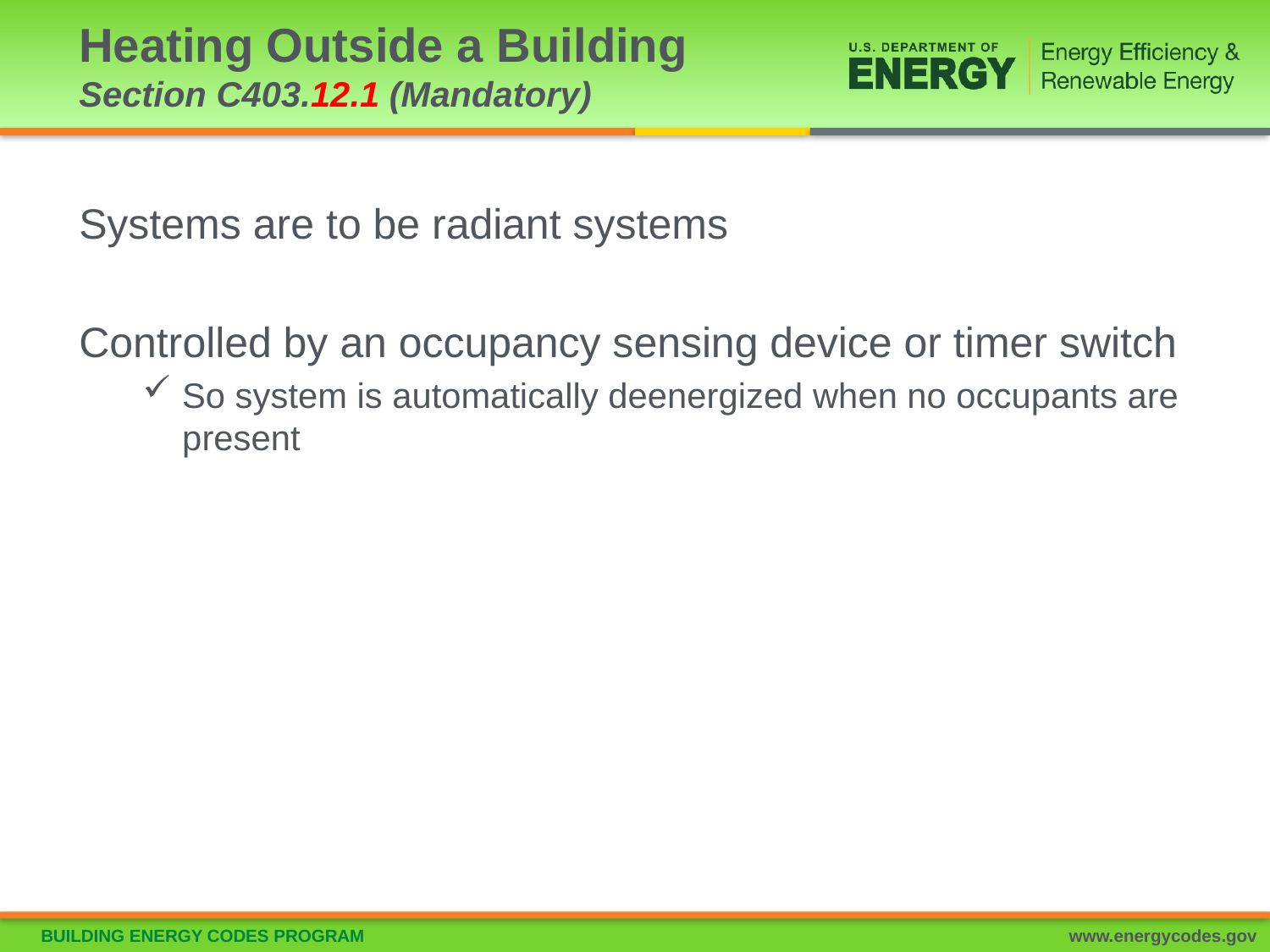

# Heating Outside a Building Section C403.12.1 (Mandatory)
Systems are to be radiant systems

Controlled by an occupancy sensing device or timer switch
So system is automatically deenergized when no occupants are present